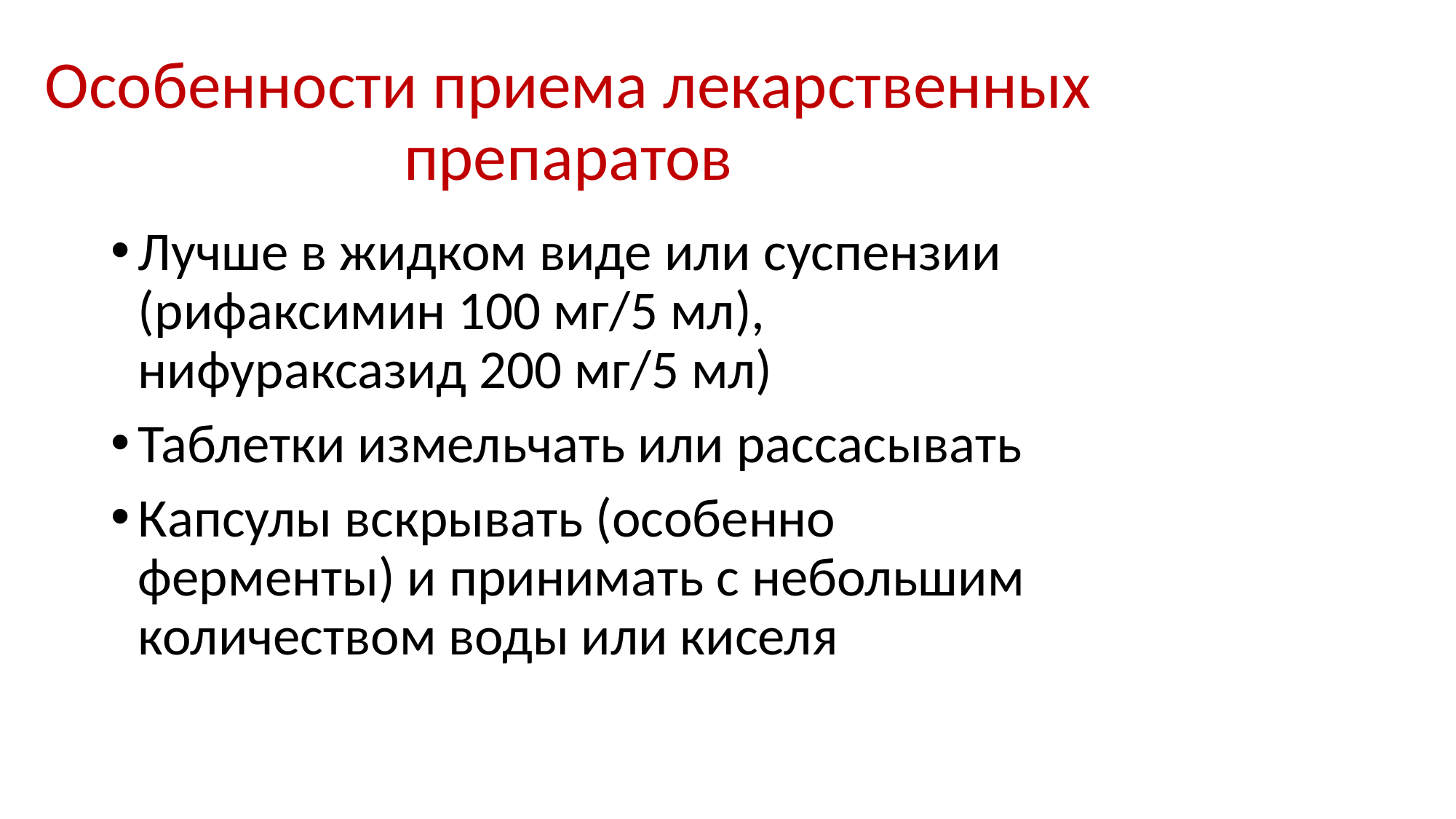

# Особенности приема лекарственных препаратов
Лучше в жидком виде или суспензии (рифаксимин 100 мг/5 мл), нифураксазид 200 мг/5 мл)
Таблетки измельчать или рассасывать
Капсулы вскрывать (особенно ферменты) и принимать с небольшим количеством воды или киселя